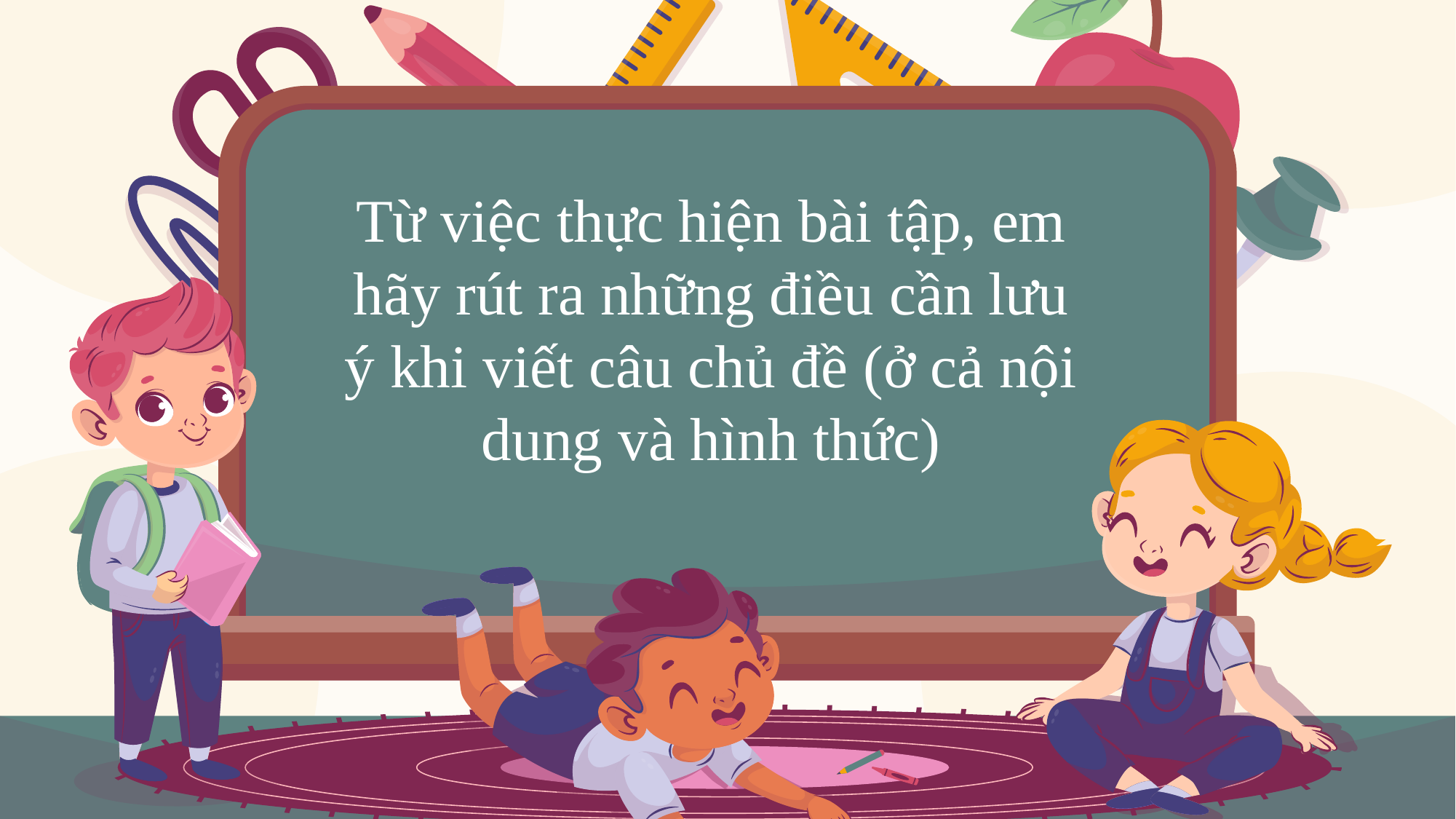

# Từ việc thực hiện bài tập, em hãy rút ra những điều cần lưu ý khi viết câu chủ đề (ở cả nội dung và hình thức)